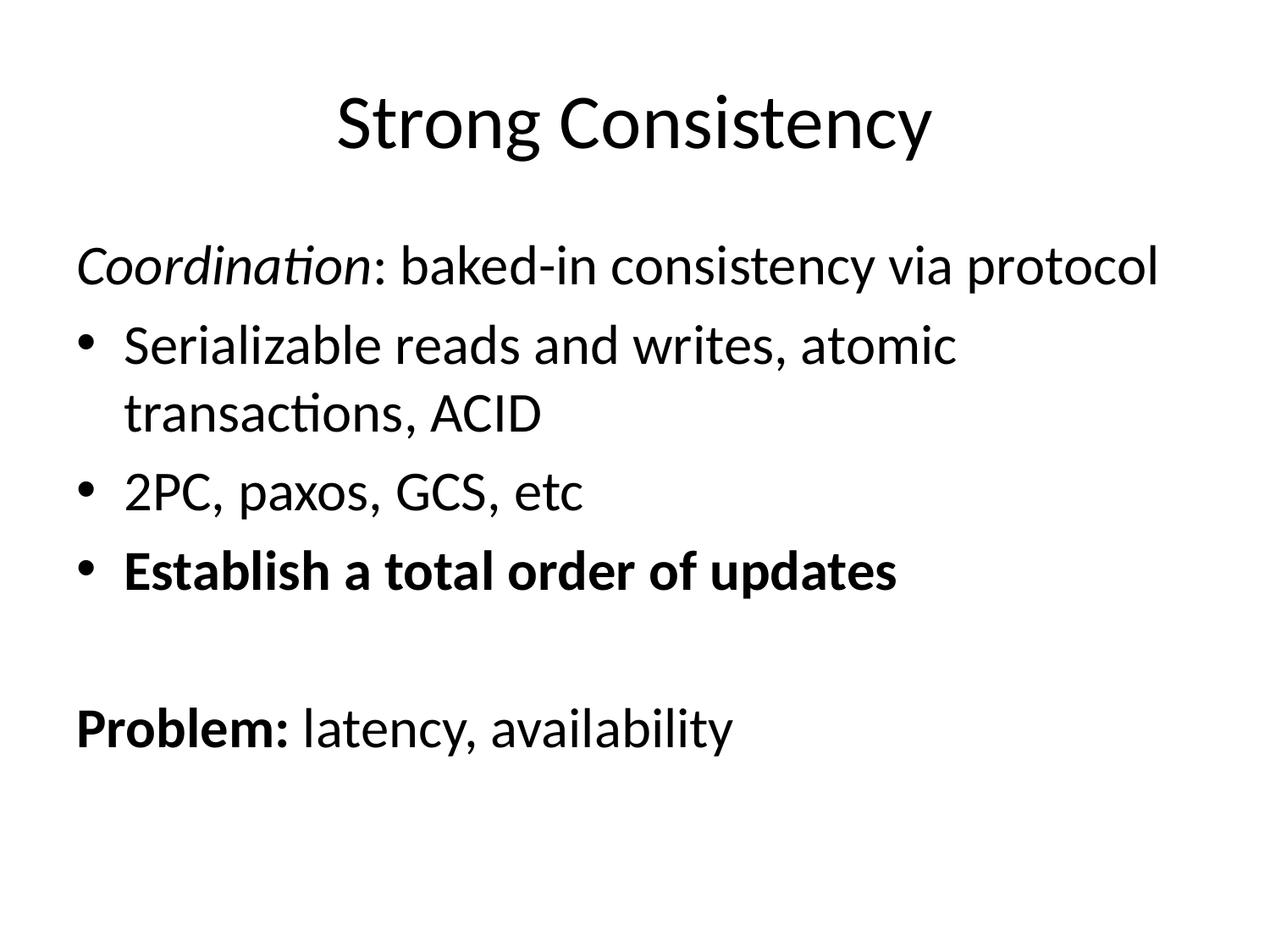

# Strong Consistency
Coordination: baked-in consistency via protocol
Serializable reads and writes, atomic transactions, ACID
2PC, paxos, GCS, etc
Establish a total order of updates

Problem: latency, availability